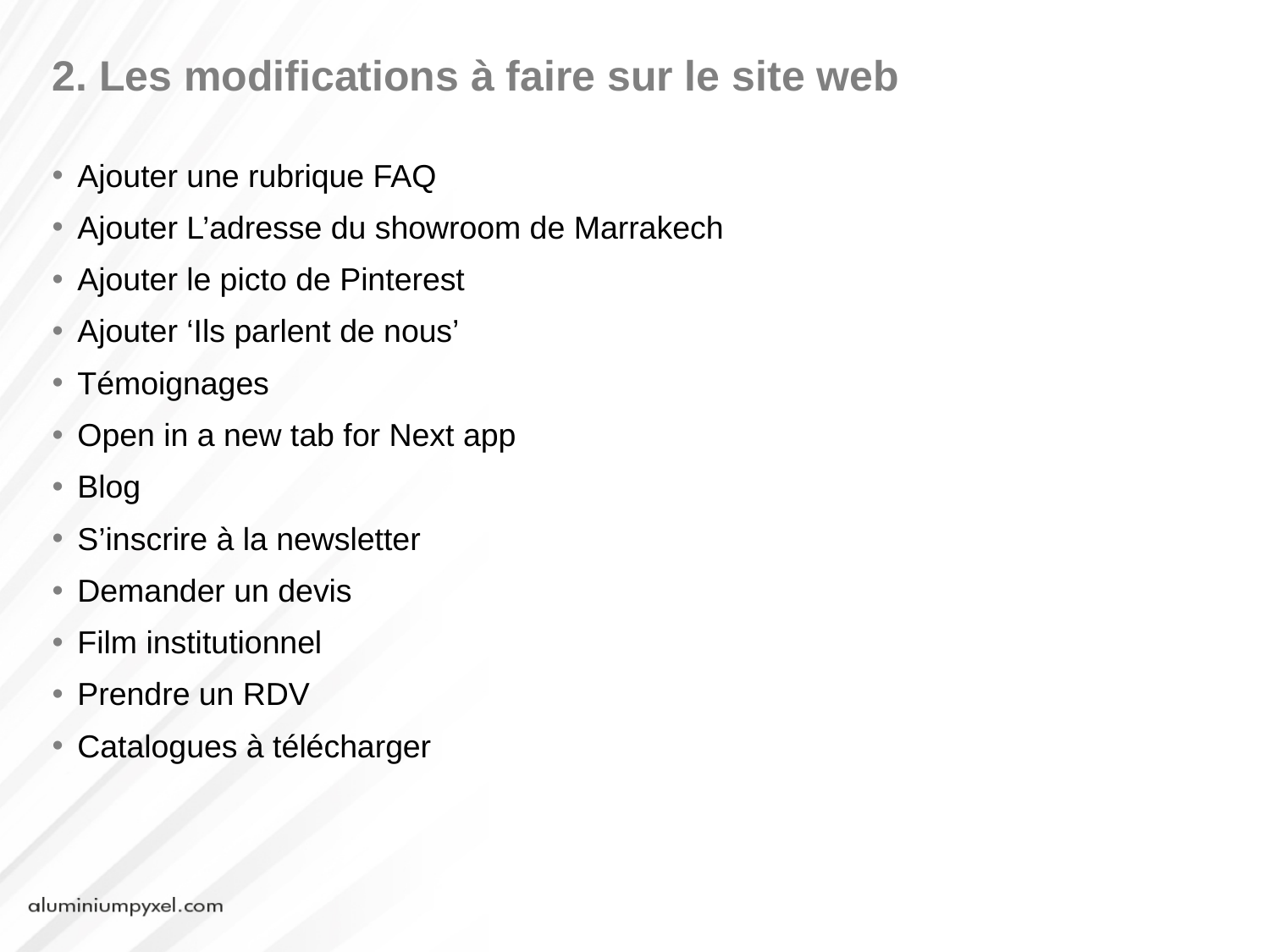

2. Les modifications à faire sur le site web
Ajouter une rubrique FAQ
Ajouter L’adresse du showroom de Marrakech
Ajouter le picto de Pinterest
Ajouter ‘Ils parlent de nous’
Témoignages
Open in a new tab for Next app
Blog
S’inscrire à la newsletter
Demander un devis
Film institutionnel
Prendre un RDV
Catalogues à télécharger